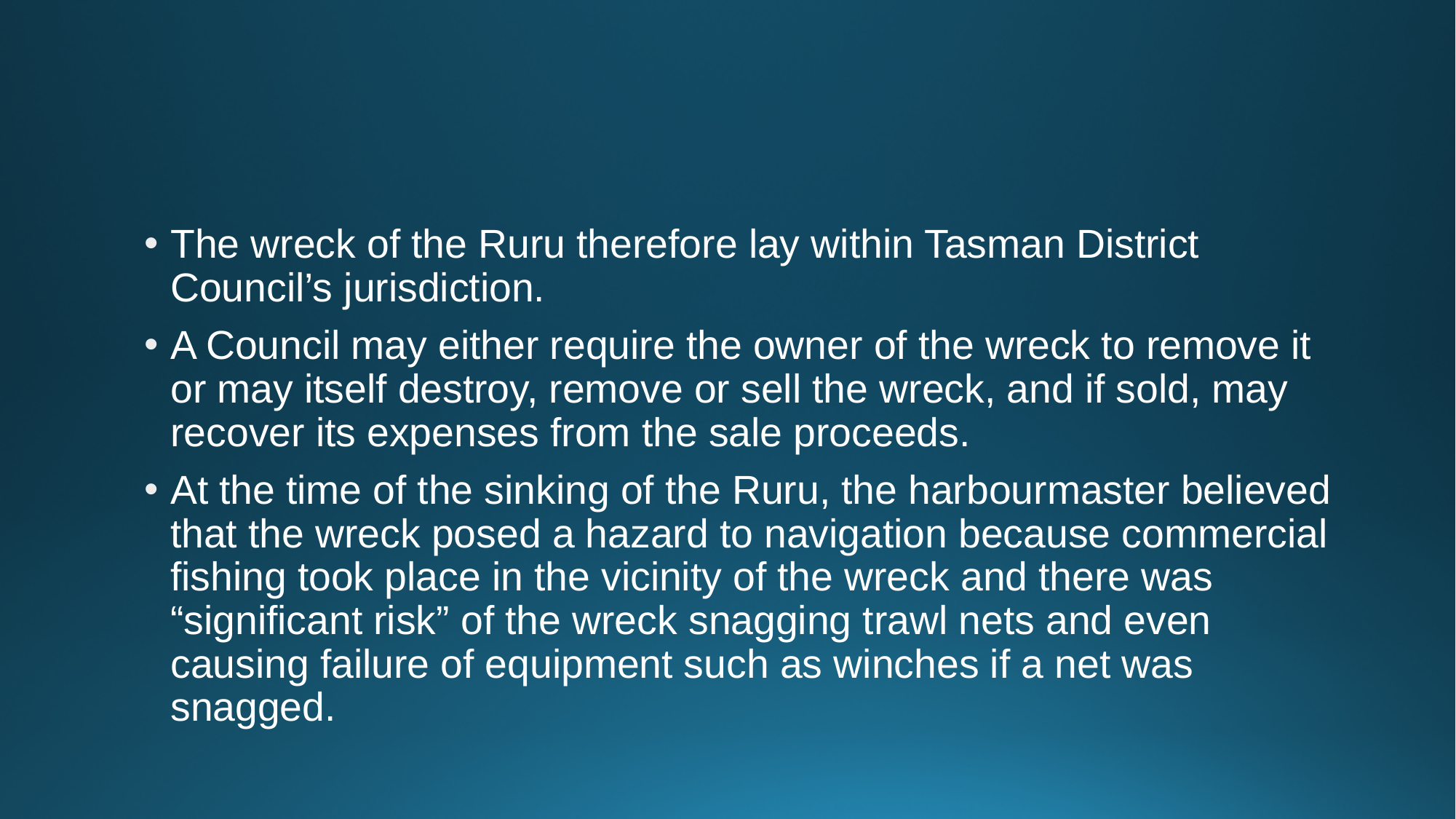

The wreck of the Ruru therefore lay within Tasman District Council’s jurisdiction.
A Council may either require the owner of the wreck to remove it or may itself destroy, remove or sell the wreck, and if sold, may recover its expenses from the sale proceeds.
At the time of the sinking of the Ruru, the harbourmaster believed that the wreck posed a hazard to navigation because commercial fishing took place in the vicinity of the wreck and there was “significant risk” of the wreck snagging trawl nets and even causing failure of equipment such as winches if a net was snagged.